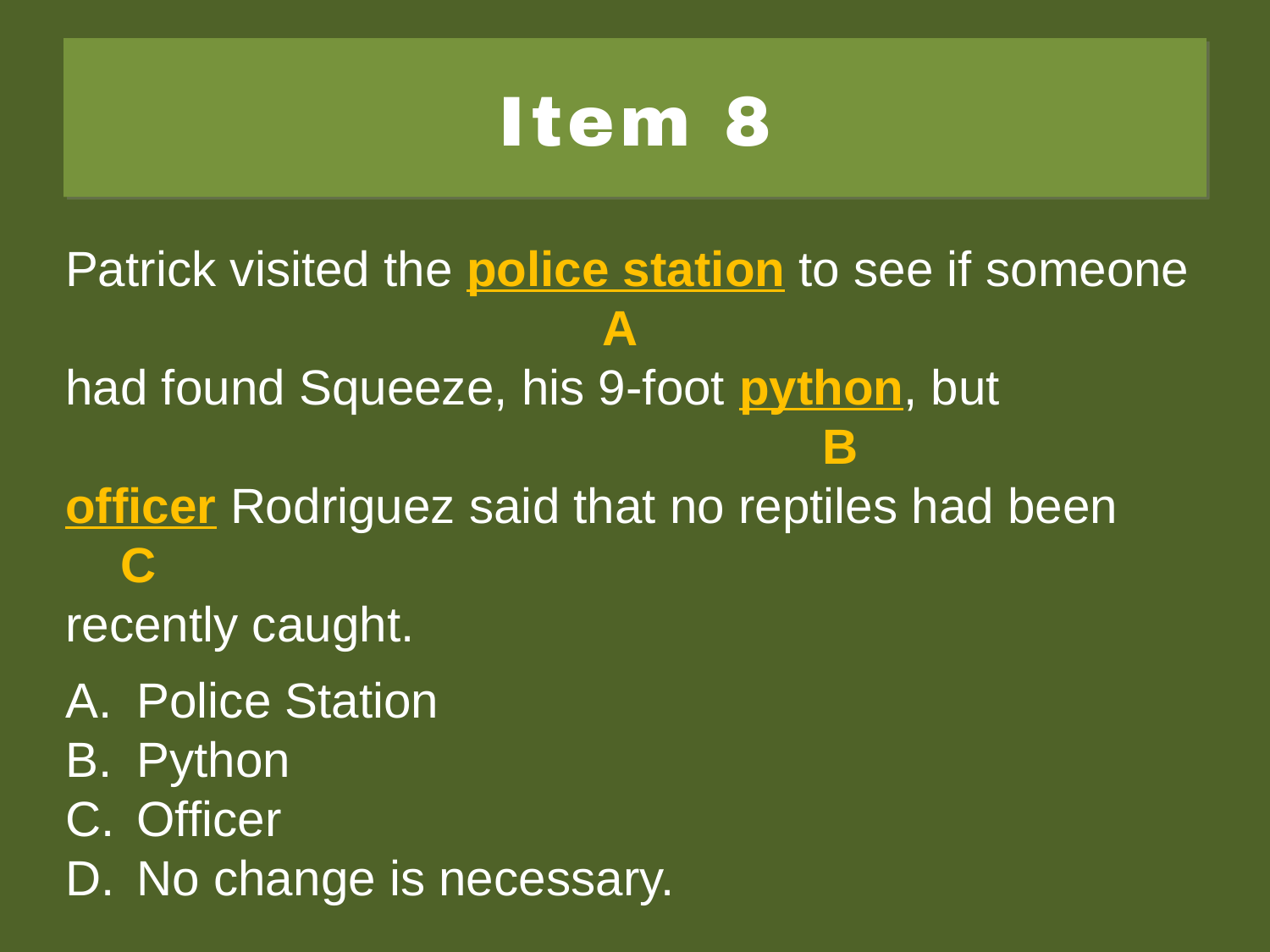

# Item 8
Patrick visited the police station to see if someone

had found Squeeze, his 9-foot albino python, but

officer Rodriguez said that no reptiles had been

recently caught.

Police Station
Python
Officer
No change is necessary.
Patrick visited the police station to see if someone
                                       A
had found Squeeze, his 9-foot albino python, but
                                                                 B
officer Rodriguez said that no reptiles had been
    C
recently caught.

Police Station
Python
Officer
No change is necessary.
Patrick visited the police station to see if someone
                                       A
had found Squeeze, his 9-foot python, but
                                                       B
officer Rodriguez said that no reptiles had been
    C
recently caught.

Police Station
Python
Officer
No change is necessary.